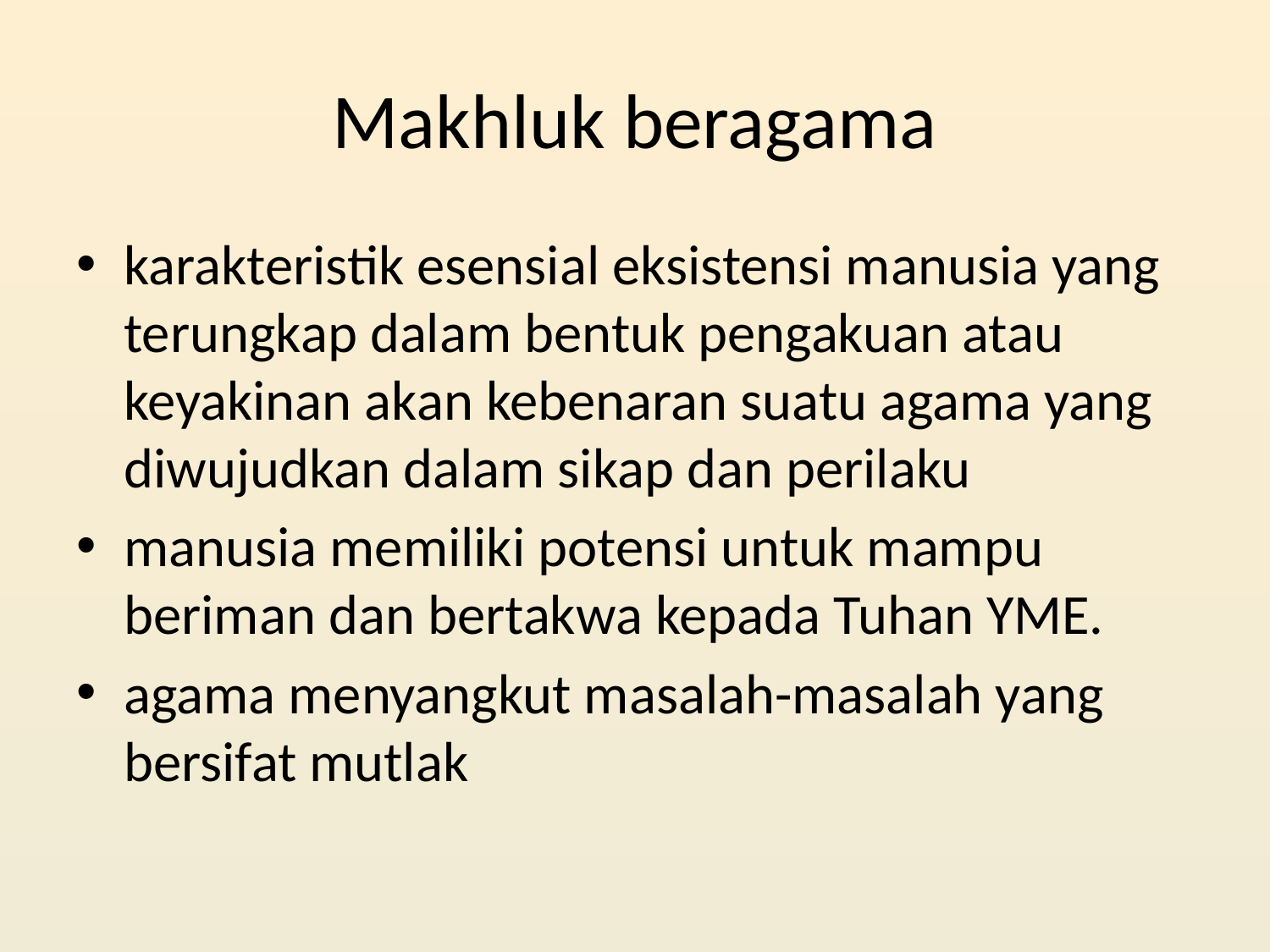

# Makhluk beragama
karakteristik esensial eksistensi manusia yang terungkap dalam bentuk pengakuan atau keyakinan akan kebenaran suatu agama yang diwujudkan dalam sikap dan perilaku
manusia memiliki potensi untuk mampu beriman dan bertakwa kepada Tuhan YME.
agama menyangkut masalah-masalah yang bersifat mutlak